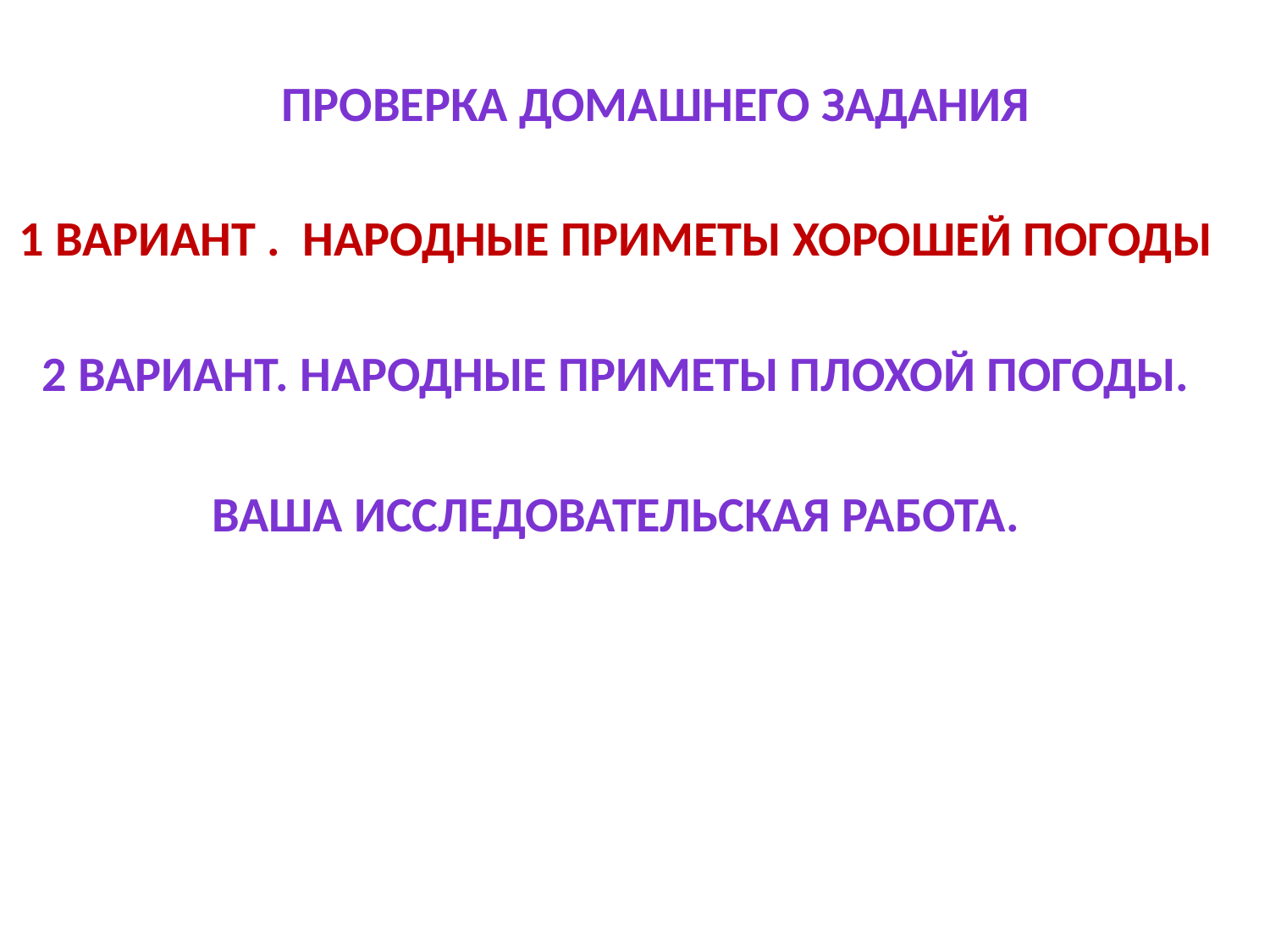

Проверка домашнего задания
1 вариант .  Народные приметы хорошей погоды
2 вариант. Народные приметы плохой погоды.
Ваша исследовательская работа.